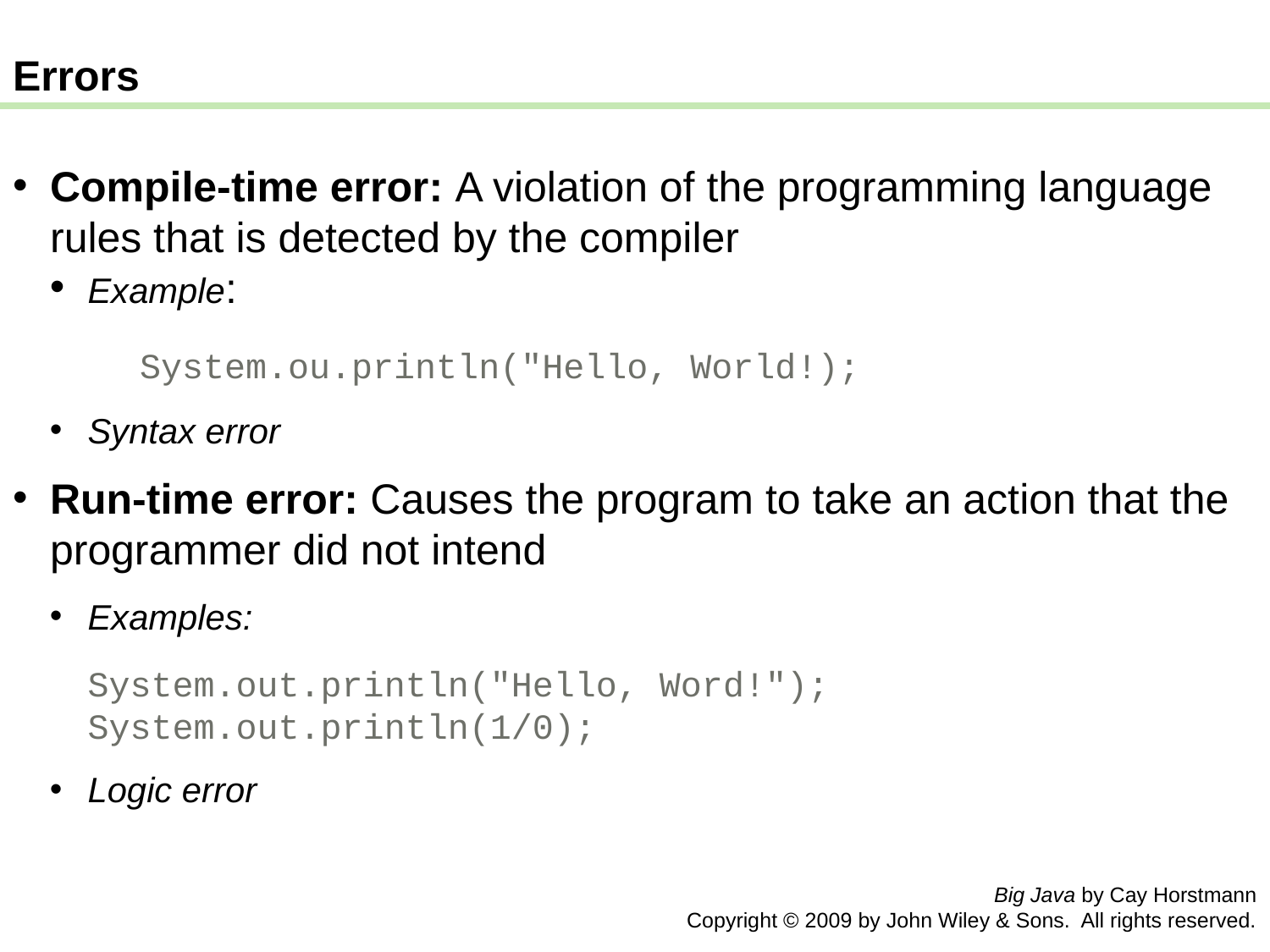

Errors
Compile-time error: A violation of the programming language rules that is detected by the compiler
Example:
System.ou.println("Hello, World!);
Syntax error
Run-time error: Causes the program to take an action that the programmer did not intend
Examples:
	System.out.println("Hello, Word!"); 	System.out.println(1/0);
Logic error
Big Java by Cay Horstmann
Copyright © 2009 by John Wiley & Sons.  All rights reserved.